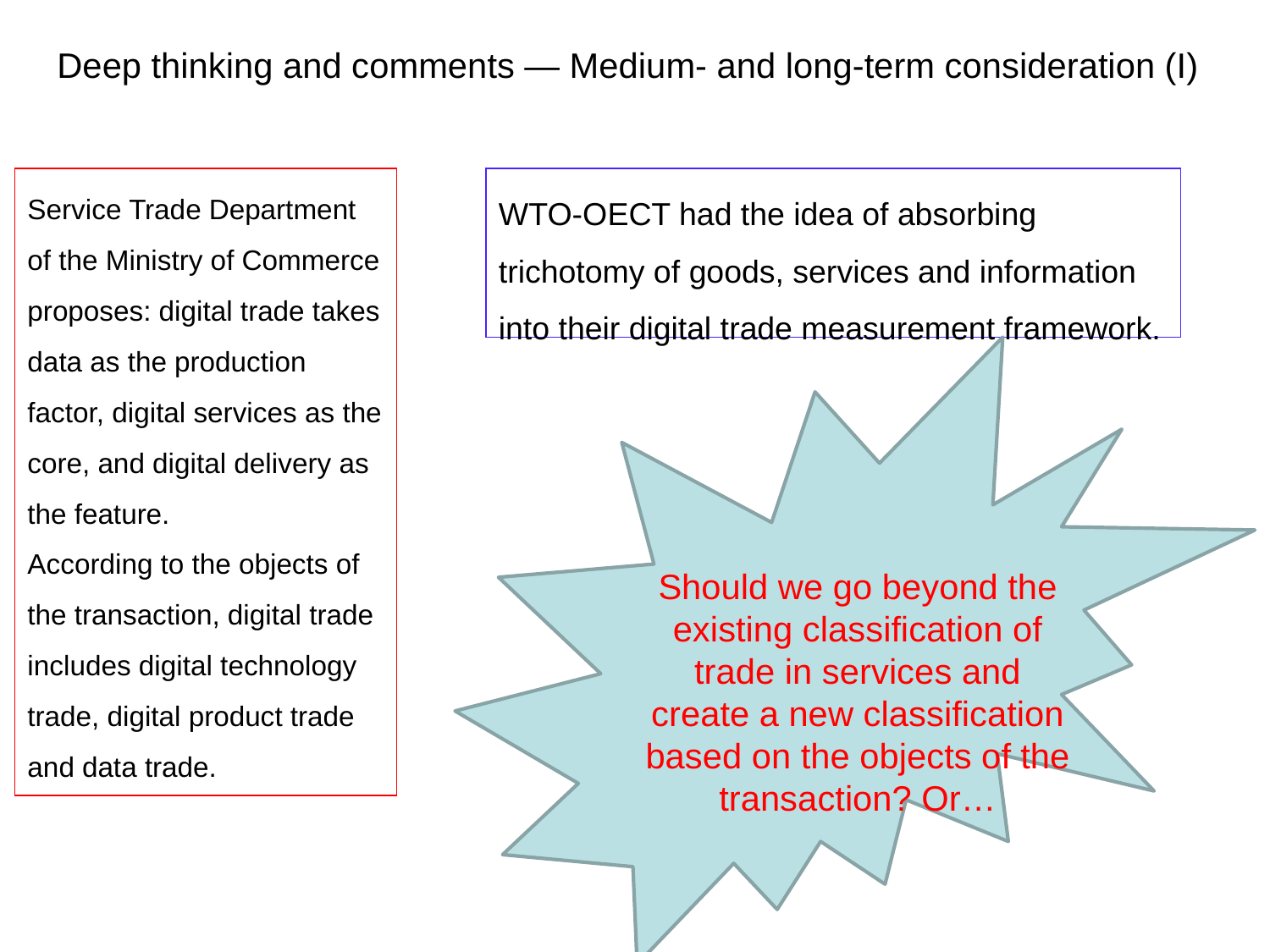

Deep thinking and comments — Medium- and long-term consideration (I)
Service Trade Department of the Ministry of Commerce proposes: digital trade takes data as the production factor, digital services as the core, and digital delivery as the feature.
According to the objects of the transaction, digital trade includes digital technology trade, digital product trade and data trade.
WTO-OECT had the idea of absorbing trichotomy of goods, services and information into their digital trade measurement framework.

Should we go beyond the existing classification of trade in services and create a new classification based on the objects of the transaction? Or…
47